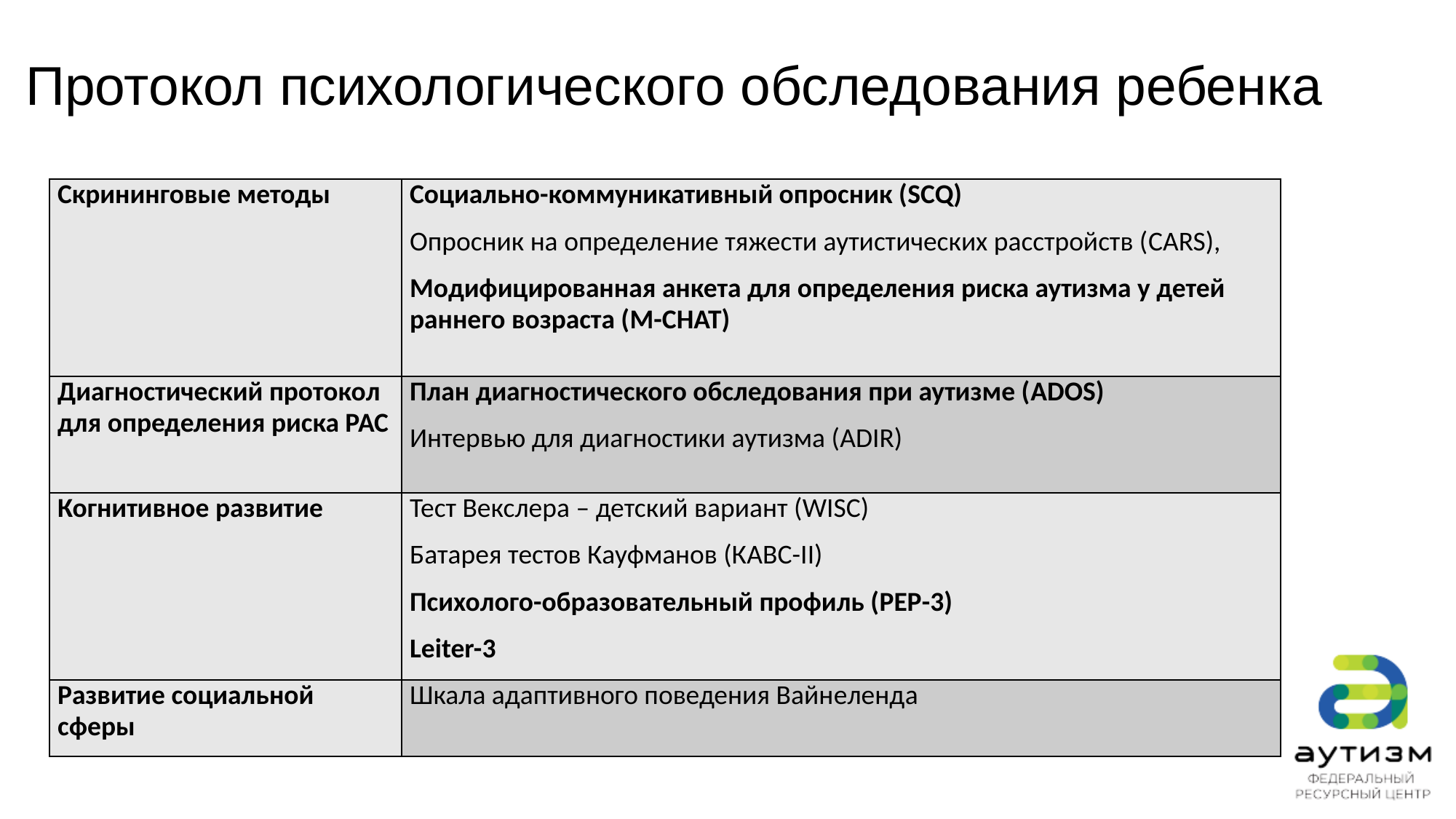

# Протокол психологического обследования ребенка
| Скрининговые методы | Социально-коммуникативный опросник (SCQ) Опросник на определение тяжести аутистических расстройств (CARS), Модифицированная анкета для определения риска аутизма у детей раннего возраста (M-CHAT) |
| --- | --- |
| Диагностический протокол для определения риска РАС | План диагностического обследования при аутизме (ADOS) Интервью для диагностики аутизма (ADIR) |
| Когнитивное развитие | Тест Векслера – детский вариант (WISC) Батарея тестов Кауфманов (КABC-II) Психолого-образовательный профиль (PEP-3) Leiter-3 |
| Развитие социальной сферы | Шкала адаптивного поведения Вайнеленда |